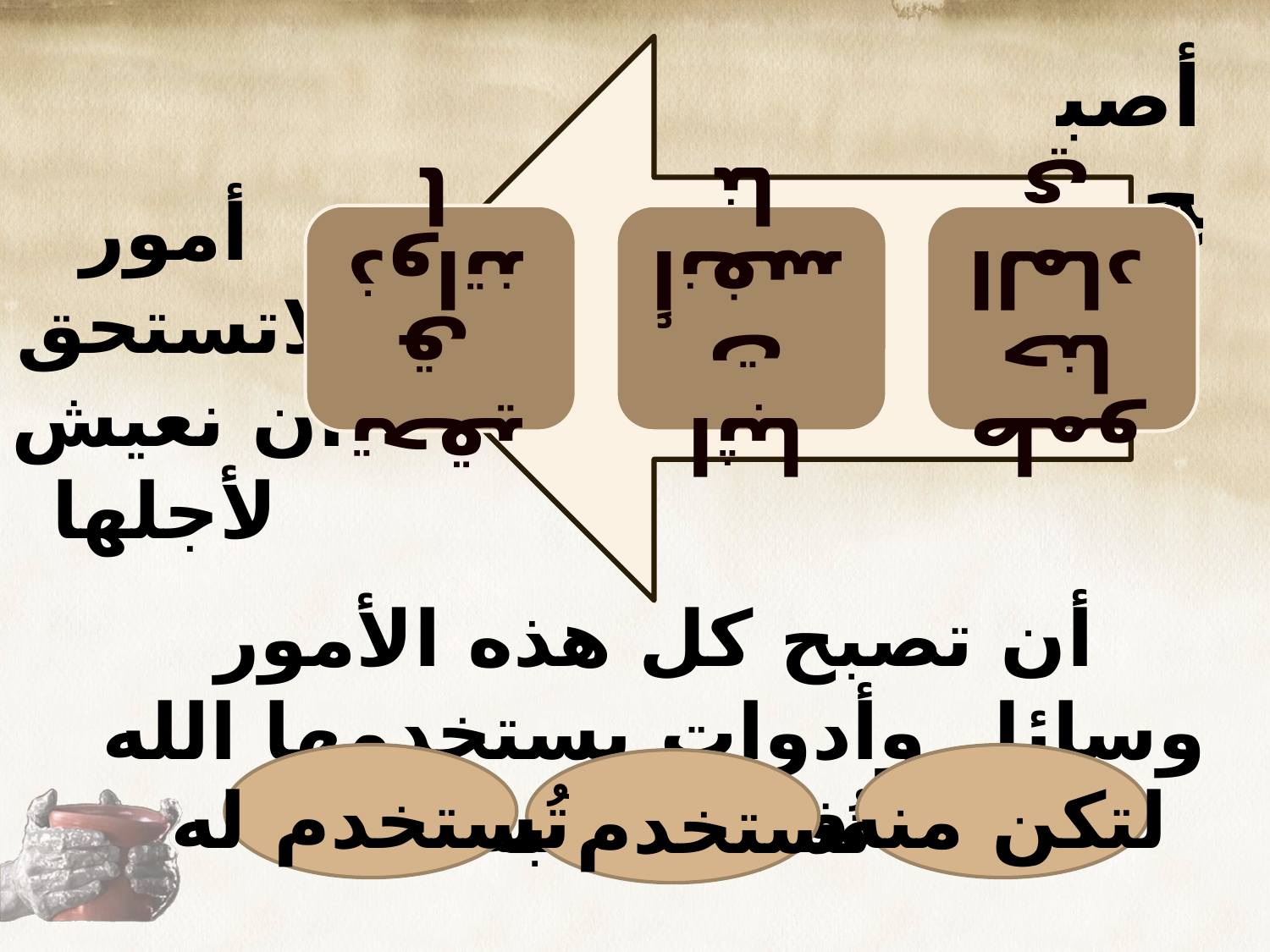

تحقيق ذواتنا
اثبات أنفسنا
طموحنا المادي
أصبح :
أمور لاتستحق
ان نعيش
لأجلها
أن تصبح كل هذه الأمور وسائل وأدوات يستخدمها الله في حياتنا.
تُستخدم له

لتكن منه
تُستخدم به